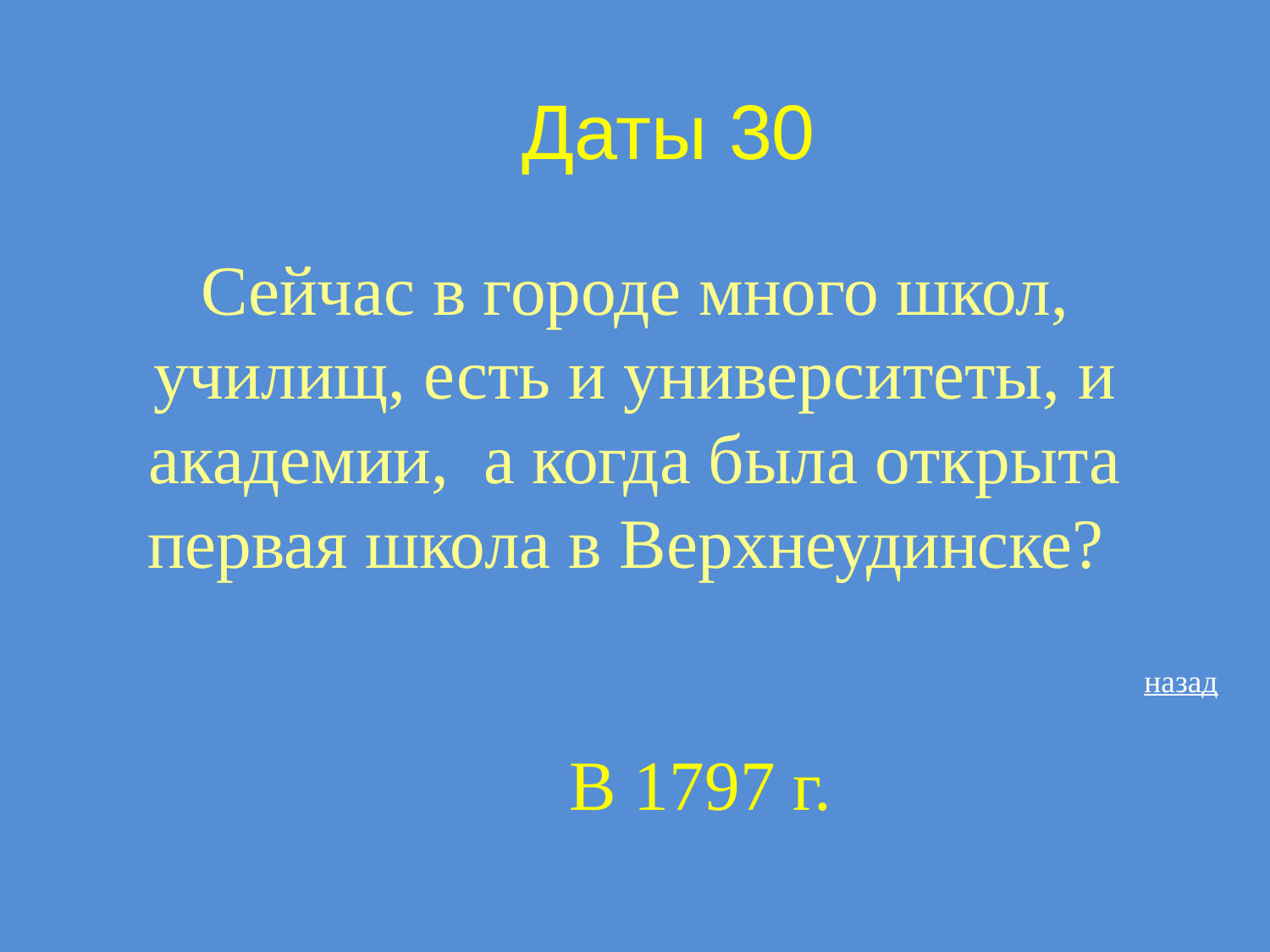

# Даты 30
Сейчас в городе много школ, училищ, есть и университеты, и академии,  а когда была открыта первая школа в Верхнеудинске?

назад
В 1797 г.